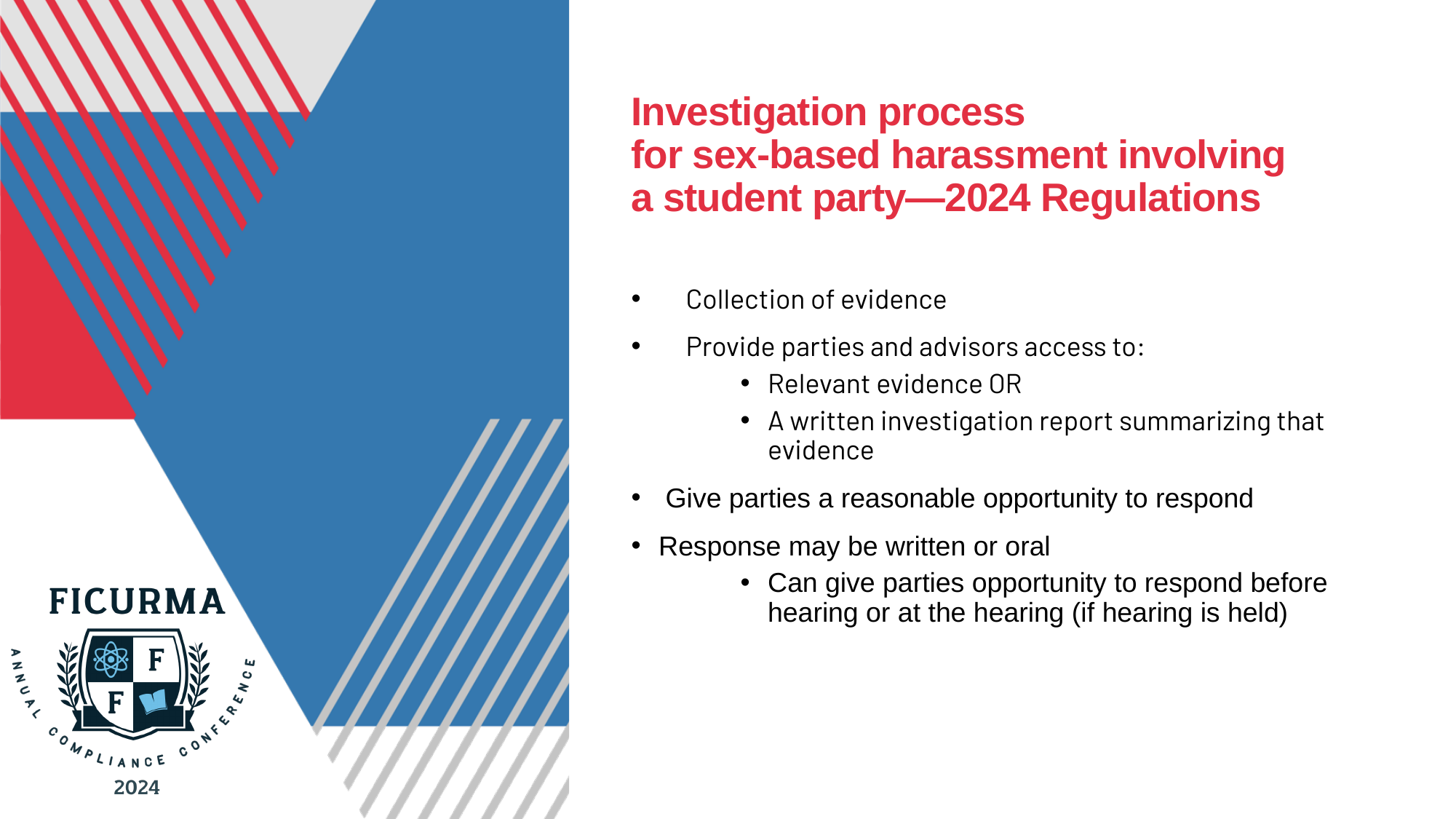

# Investigation process for sex-based harassment involving a student party—2024 Regulations
Collection of evidence
Provide parties and advisors access to:
Relevant evidence OR
A written investigation report summarizing that evidence
Give parties a reasonable opportunity to respond
Response may be written or oral
Can give parties opportunity to respond before hearing or at the hearing (if hearing is held)